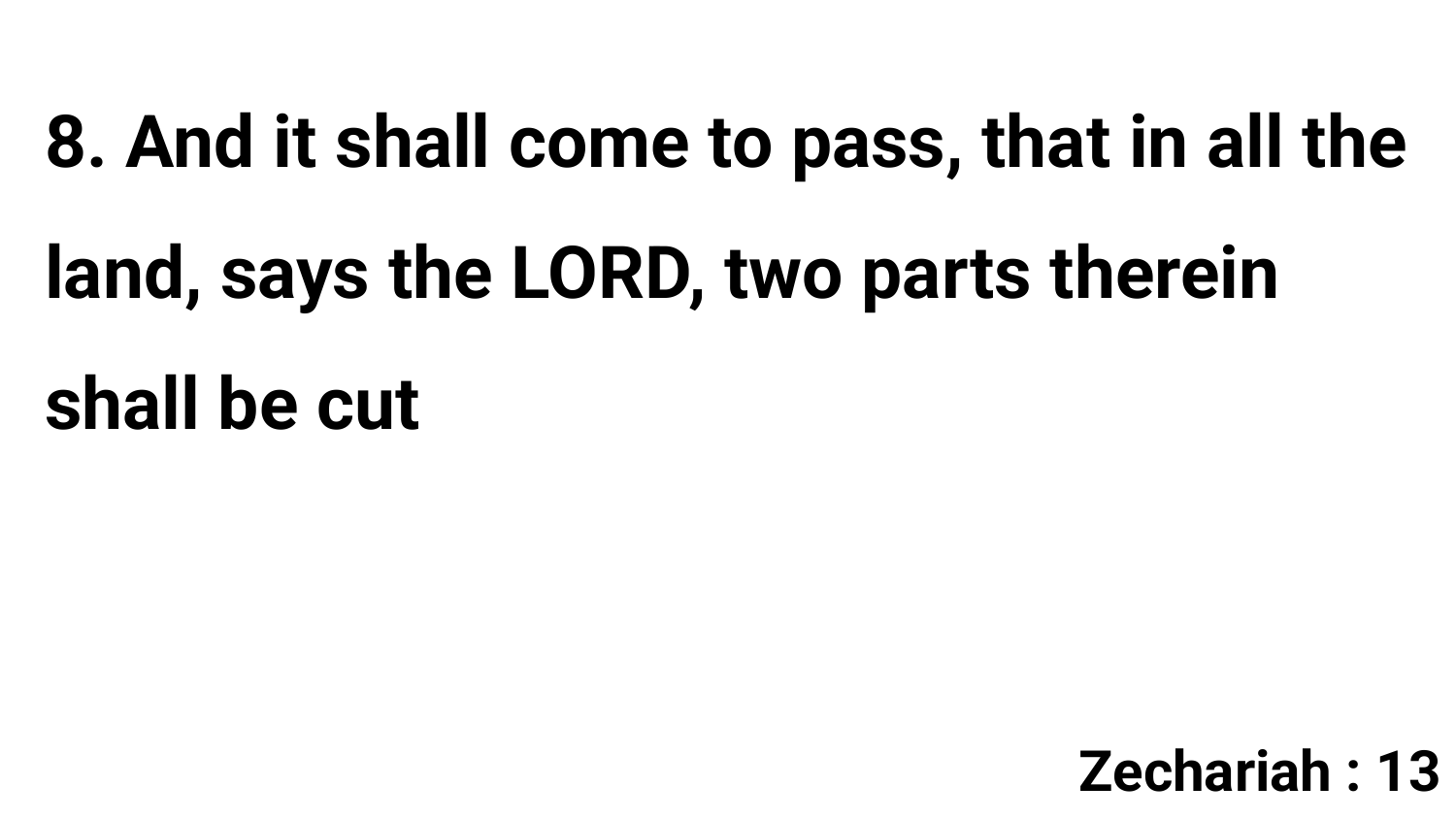

8. And it shall come to pass, that in all the land, says the LORD, two parts therein shall be cut
Zechariah : 13